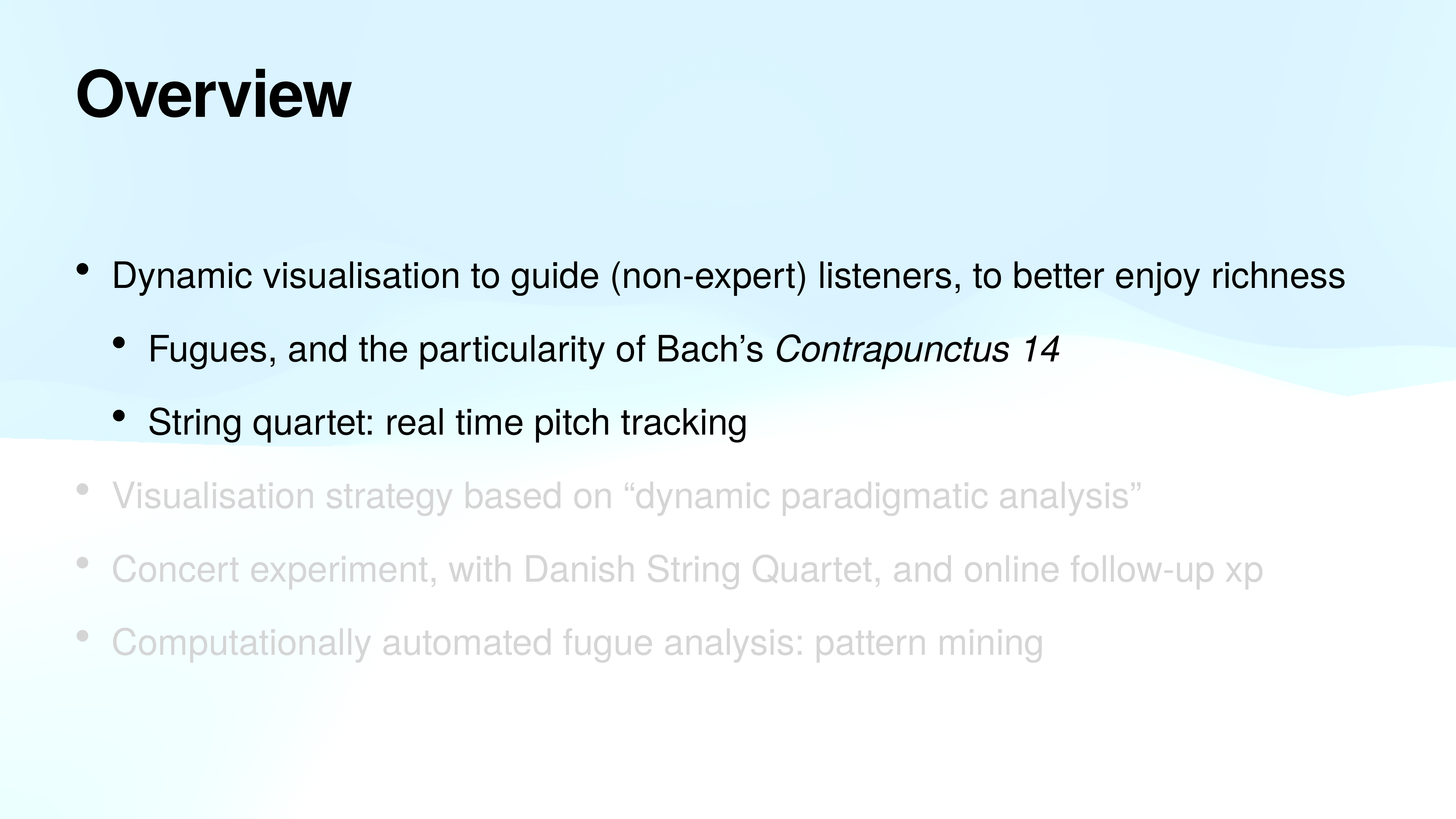

# Overview
Dynamic visualisation to guide (non-expert) listeners, to better enjoy richness
Fugues, and the particularity of Bach’s Contrapunctus 14
String quartet: real time pitch tracking
Visualisation strategy based on “dynamic paradigmatic analysis”
Concert experiment, with Danish String Quartet, and online follow-up xp
Computationally automated fugue analysis: pattern mining